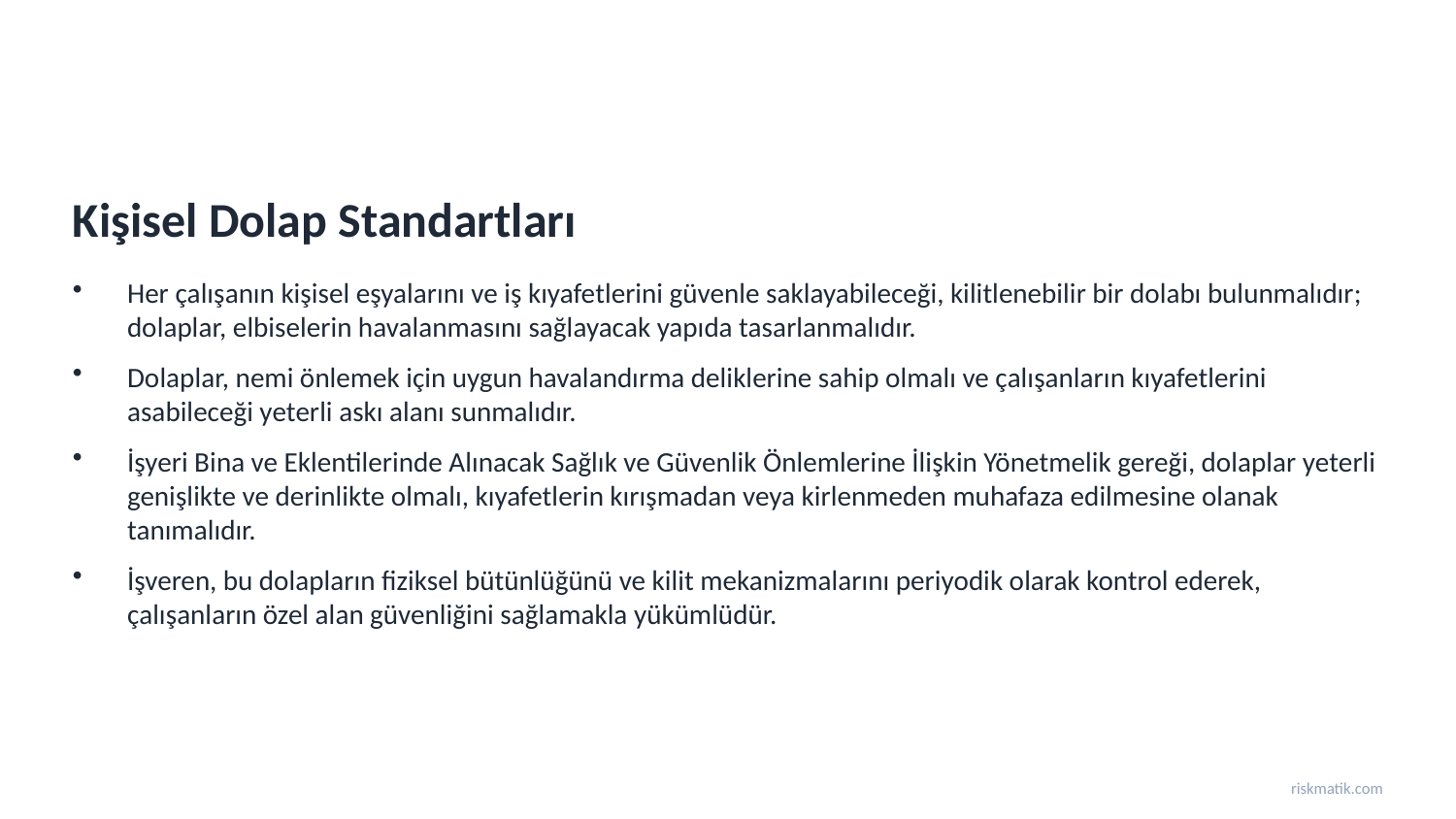

Kişisel Dolap Standartları
Her çalışanın kişisel eşyalarını ve iş kıyafetlerini güvenle saklayabileceği, kilitlenebilir bir dolabı bulunmalıdır; dolaplar, elbiselerin havalanmasını sağlayacak yapıda tasarlanmalıdır.
Dolaplar, nemi önlemek için uygun havalandırma deliklerine sahip olmalı ve çalışanların kıyafetlerini asabileceği yeterli askı alanı sunmalıdır.
İşyeri Bina ve Eklentilerinde Alınacak Sağlık ve Güvenlik Önlemlerine İlişkin Yönetmelik gereği, dolaplar yeterli genişlikte ve derinlikte olmalı, kıyafetlerin kırışmadan veya kirlenmeden muhafaza edilmesine olanak tanımalıdır.
İşveren, bu dolapların fiziksel bütünlüğünü ve kilit mekanizmalarını periyodik olarak kontrol ederek, çalışanların özel alan güvenliğini sağlamakla yükümlüdür.
riskmatik.com